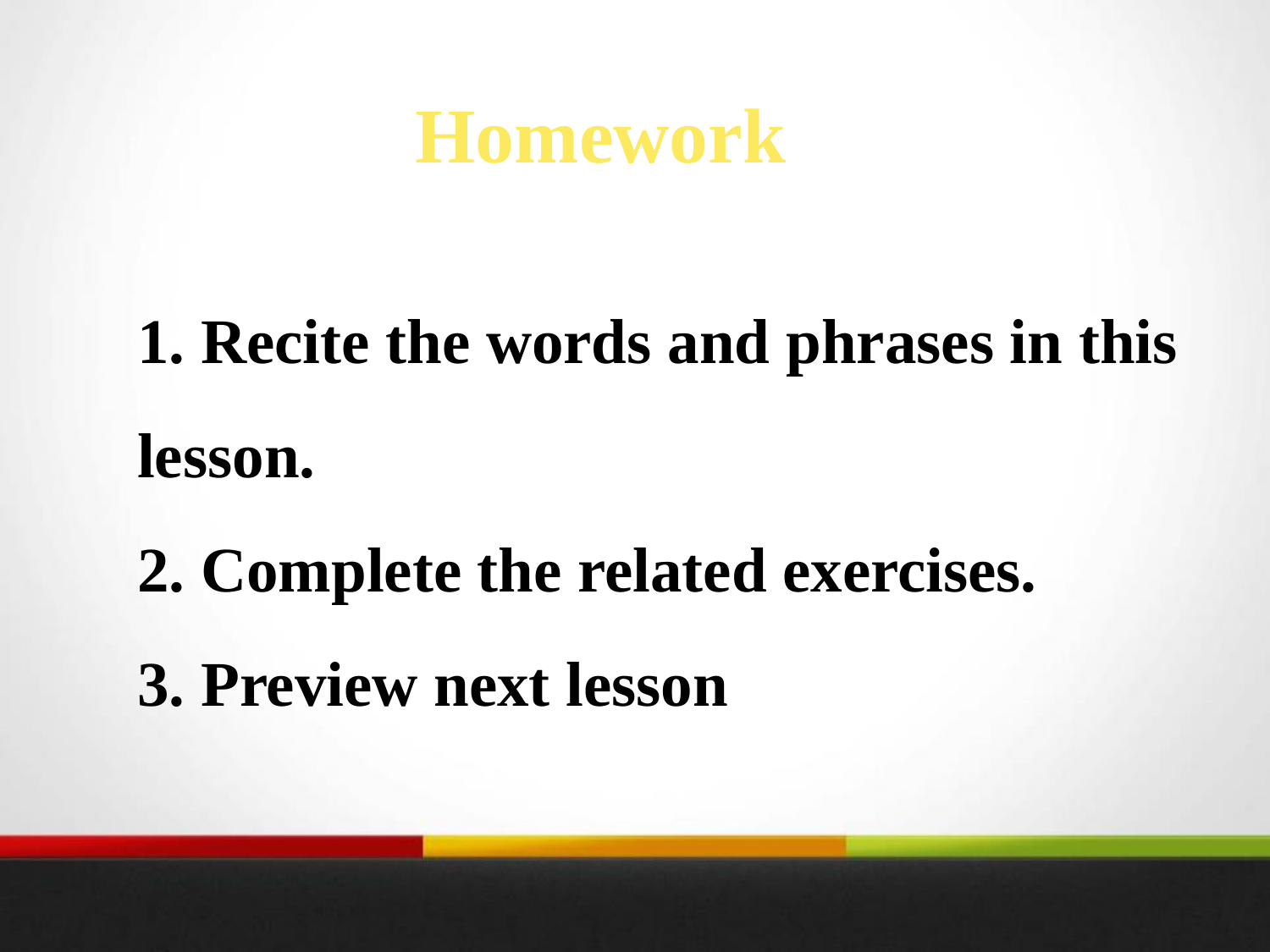

Homework
1. Recite the words and phrases in this lesson.
2. Complete the related exercises.
3. Preview next lesson